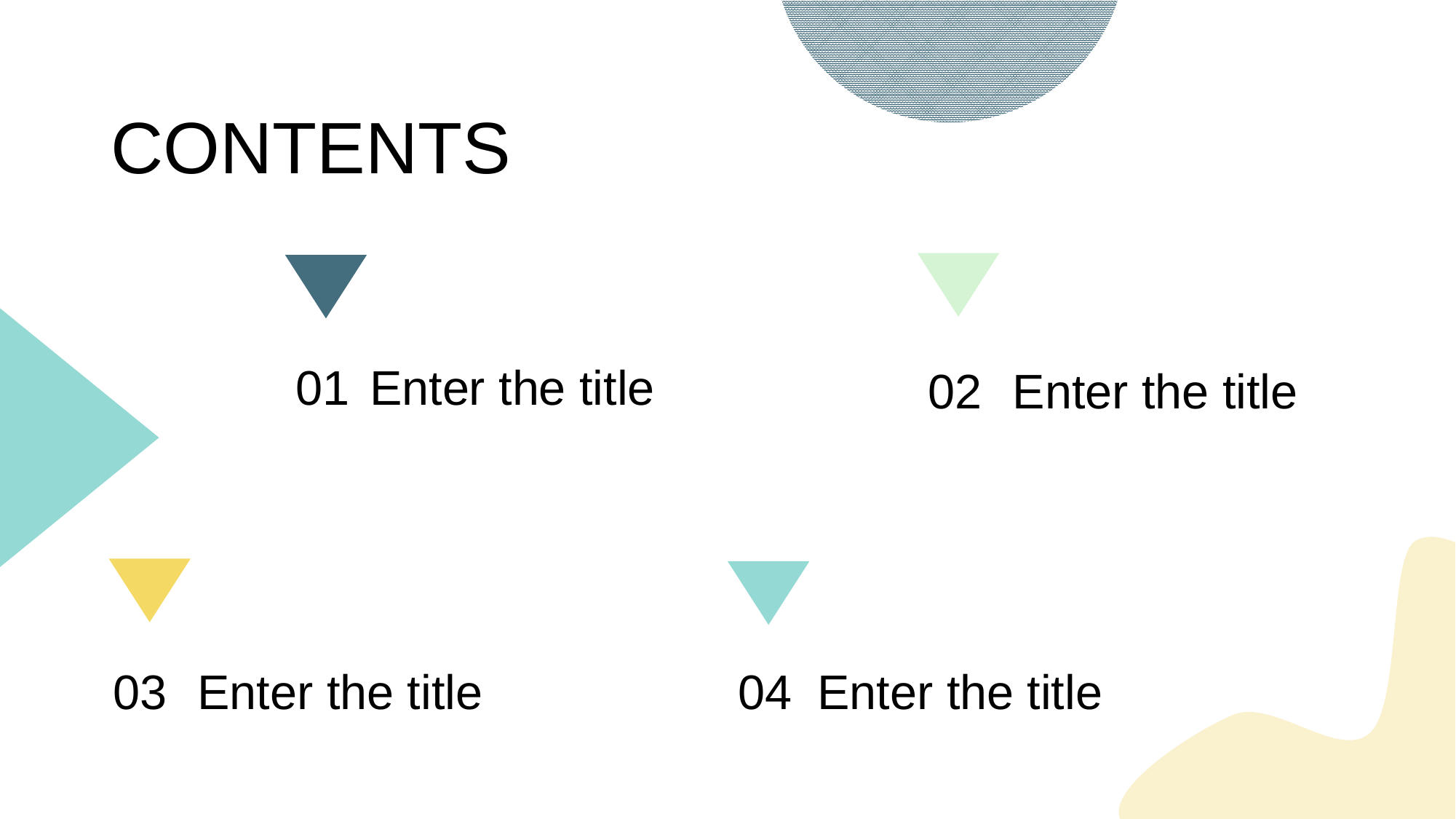

CONTENTS

01
Enter the title
02
Enter the title

03
Enter the title
04
Enter the title